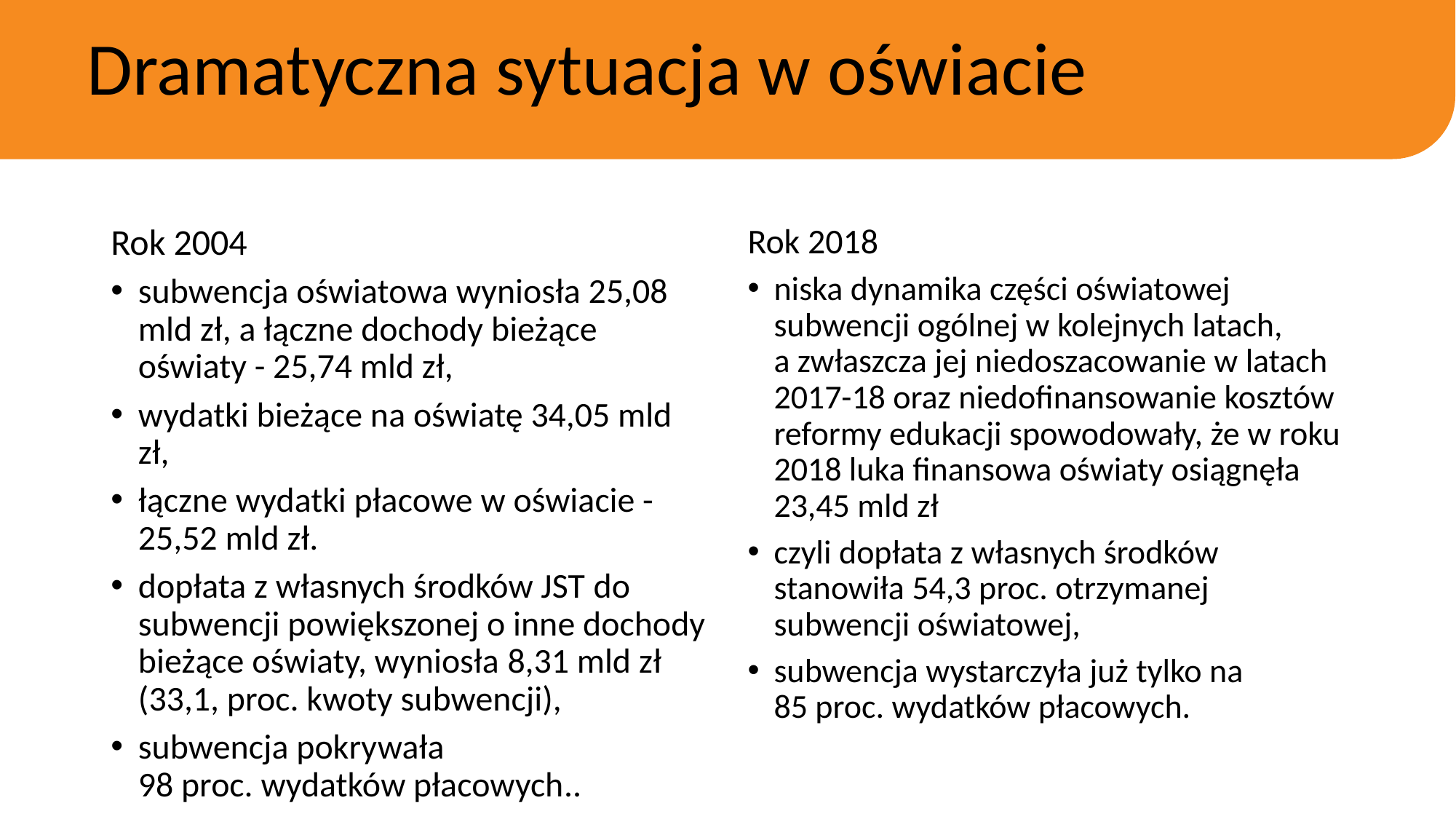

# Dramatyczna sytuacja w oświacie
Rok 2004
subwencja oświatowa wyniosła 25,08 mld zł, a łączne dochody bieżące oświaty - 25,74 mld zł,
wydatki bieżące na oświatę 34,05 mld zł,
łączne wydatki płacowe w oświacie - 25,52 mld zł.
dopłata z własnych środków JST do subwencji powiększonej o inne dochody bieżące oświaty, wyniosła 8,31 mld zł (33,1, proc. kwoty subwencji),
subwencja pokry­wała
98 proc. wydatków płacowych..
Rok 2018
niska dynamika części oświatowej subwencji ogólnej w kolejnych latach,
a zwłaszcza jej niedoszacowanie w latach 2017-18 oraz niedofinansowanie kosztów reformy edukacji spowodowały, że w roku 2018 luka finansowa oświa­ty osiągnęła 23,45 mld zł
czyli dopłata z własnych środków stanowiła 54,3 proc. otrzymanej subwencji oświatowej,
subwencja wystarczyła już tylko na
85 proc. wydatków płacowych.